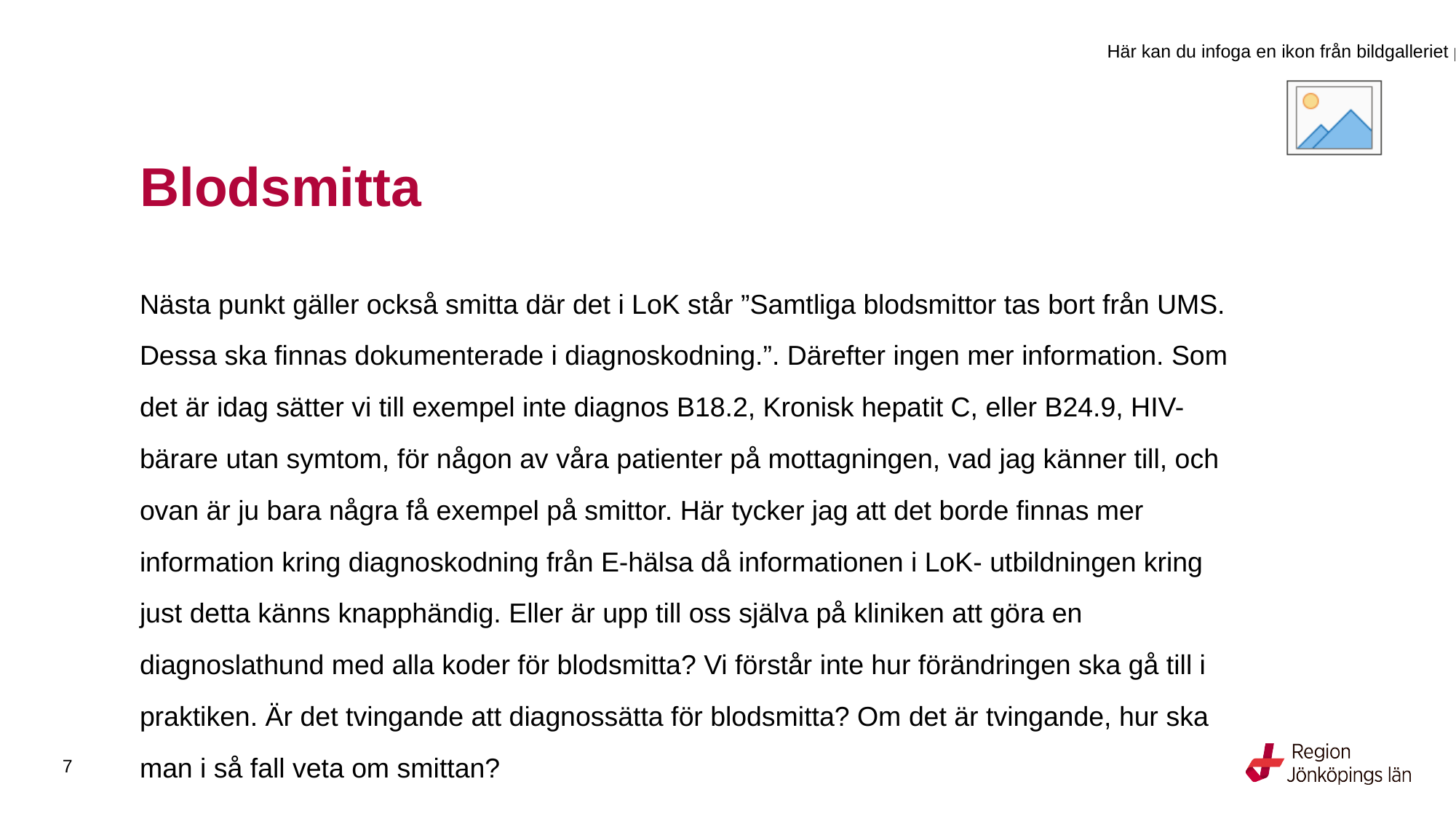

# Blodsmitta
Nästa punkt gäller också smitta där det i LoK står ”Samtliga blodsmittor tas bort från UMS. Dessa ska finnas dokumenterade i diagnoskodning.”. Därefter ingen mer information. Som det är idag sätter vi till exempel inte diagnos B18.2, Kronisk hepatit C, eller B24.9, HIV-bärare utan symtom, för någon av våra patienter på mottagningen, vad jag känner till, och ovan är ju bara några få exempel på smittor. Här tycker jag att det borde finnas mer information kring diagnoskodning från E-hälsa då informationen i LoK- utbildningen kring just detta känns knapphändig. Eller är upp till oss själva på kliniken att göra en diagnoslathund med alla koder för blodsmitta? Vi förstår inte hur förändringen ska gå till i praktiken. Är det tvingande att diagnossätta för blodsmitta? Om det är tvingande, hur ska man i så fall veta om smittan?

7